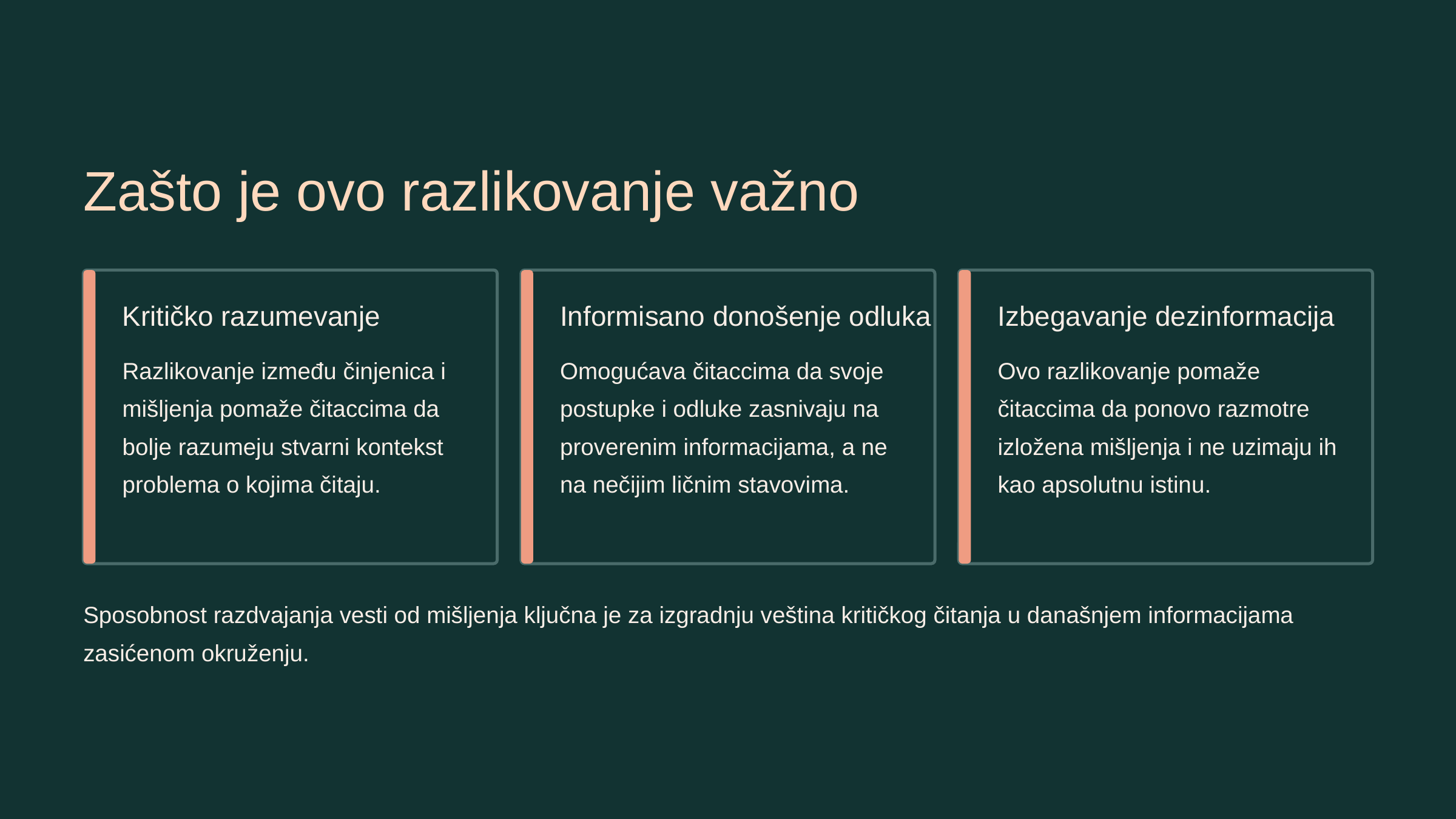

Zašto je ovo razlikovanje važno

Kritičko razumevanje
Informisano donošenje odluka
Izbegavanje dezinformacija
Razlikovanje između činjenica i mišljenja pomaže čitaccima da bolje razumeju stvarni kontekst problema o kojima čitaju.
Omogućava čitaccima da svoje postupke i odluke zasnivaju na proverenim informacijama, a ne na nečijim ličnim stavovima.
Ovo razlikovanje pomaže čitaccima da ponovo razmotre izložena mišljenja i ne uzimaju ih kao apsolutnu istinu.
Sposobnost razdvajanja vesti od mišljenja ključna je za izgradnju veština kritičkog čitanja u današnjem informacijama zasićenom okruženju.